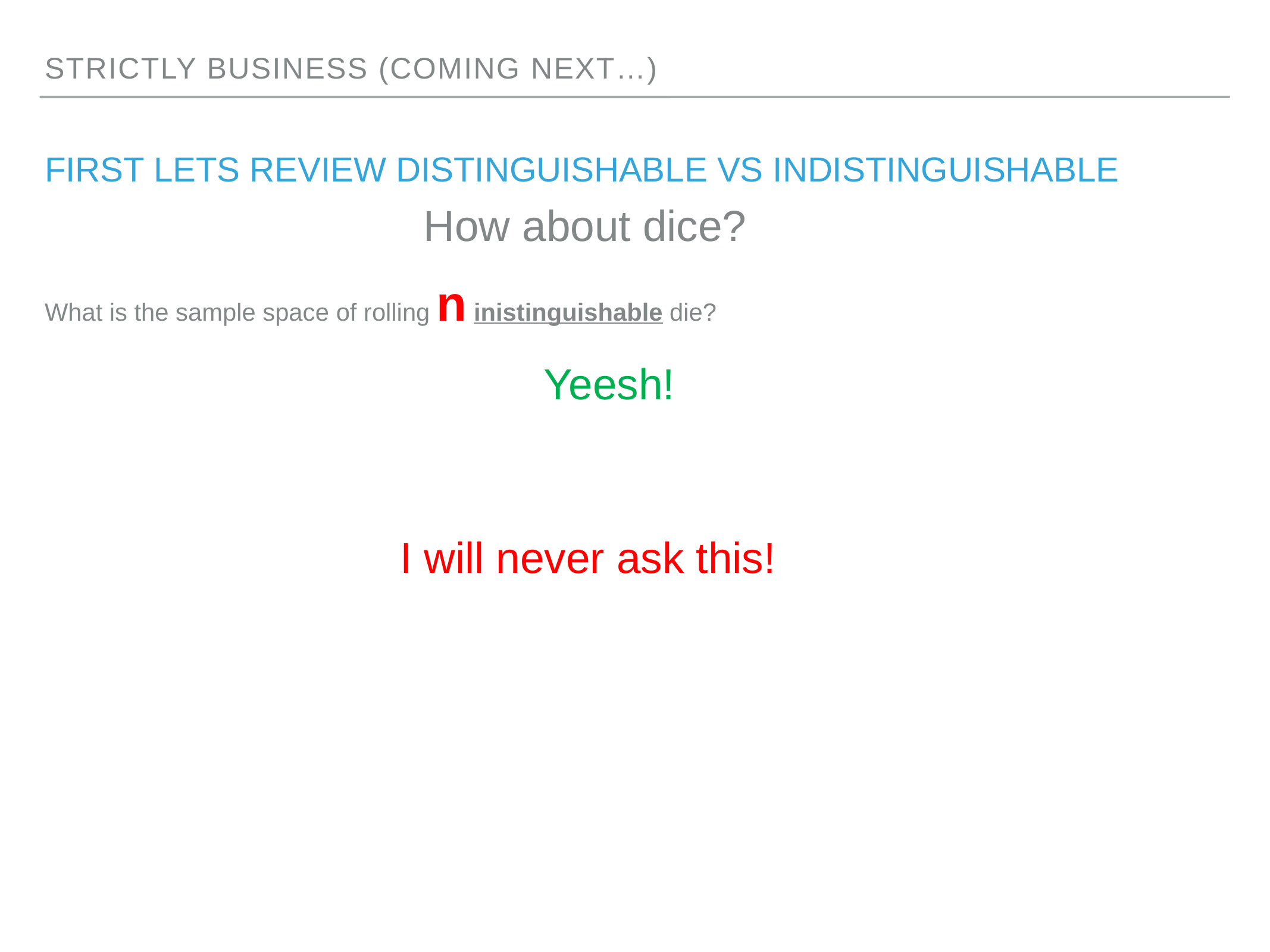

strictly business (coming next…)
# first lets review distinguishable vs indistinguishable
How about dice?
What is the sample space of rolling n inistinguishable die?
Yeesh!
I will never ask this!